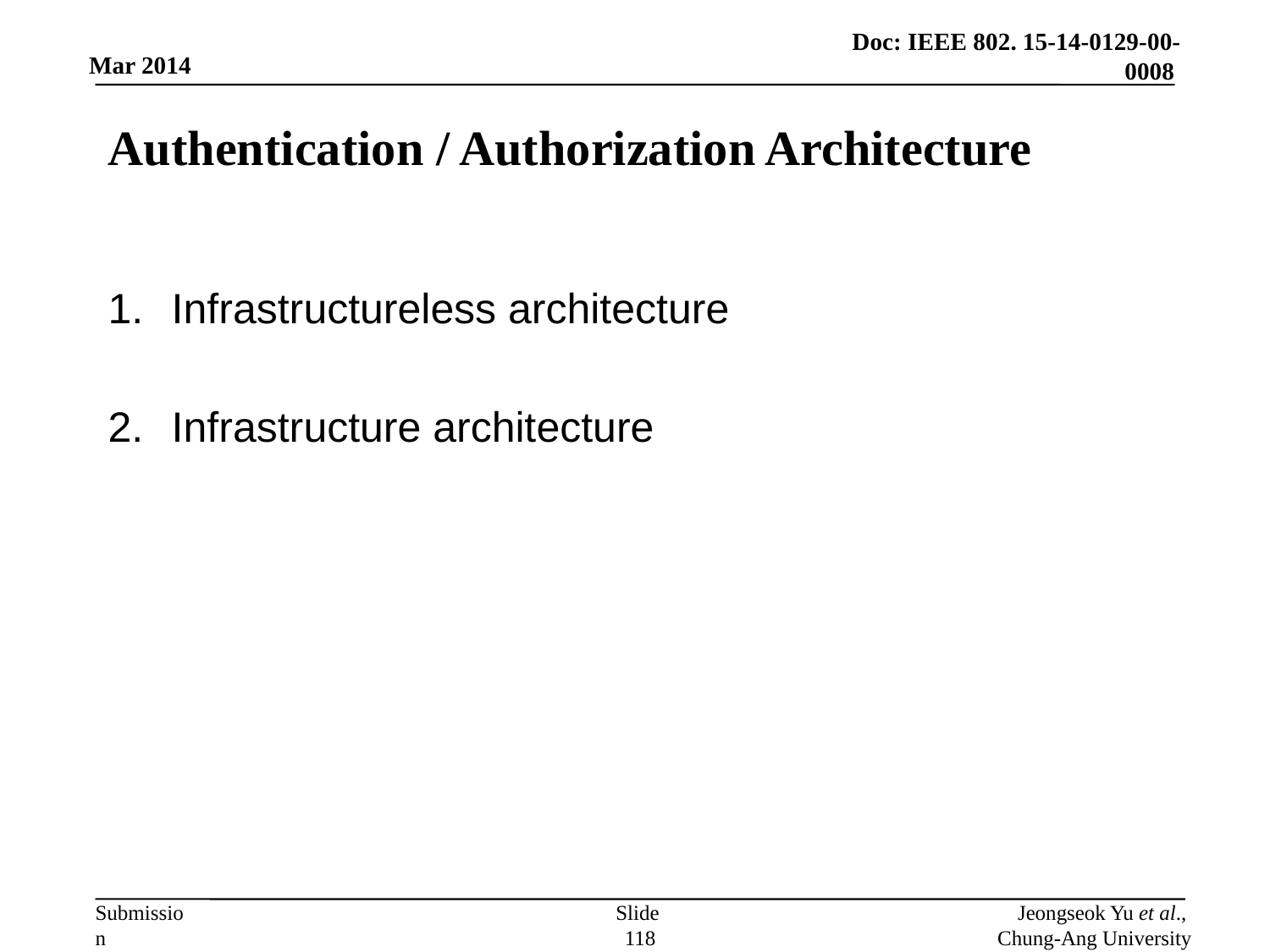

# Authentication / Authorization Architecture

Infrastructureless architecture

Infrastructure architecture
Slide 118